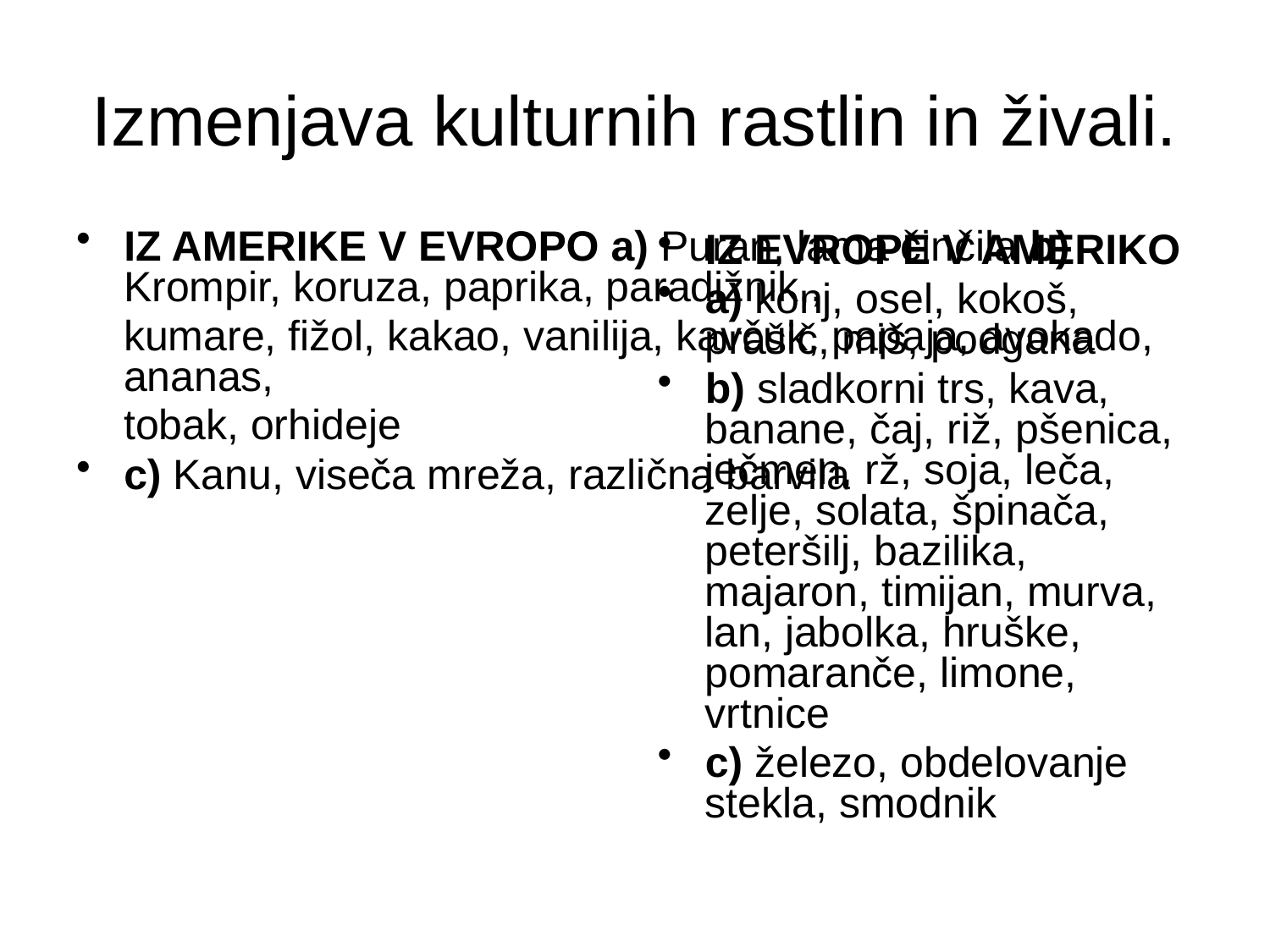

# Izmenjava kulturnih rastlin in živali.
IZ AMERIKE V EVROPO a) Puran, lama činčila b) Krompir, koruza, paprika, paradižnik,,
	kumare, fižol, kakao, vanilija, kavčuk, papaja, avokado, ananas,
	tobak, orhideje
c) Kanu, viseča mreža, različna barvila
IZ EVROPE V AMERIKO
a) konj, osel, kokoš, prašič, miš, podgana
b) sladkorni trs, kava, banane, čaj, riž, pšenica, ječmen, rž, soja, leča, zelje, solata, špinača, peteršilj, bazilika, majaron, timijan, murva, lan, jabolka, hruške, pomaranče, limone, vrtnice
c) železo, obdelovanje stekla, smodnik